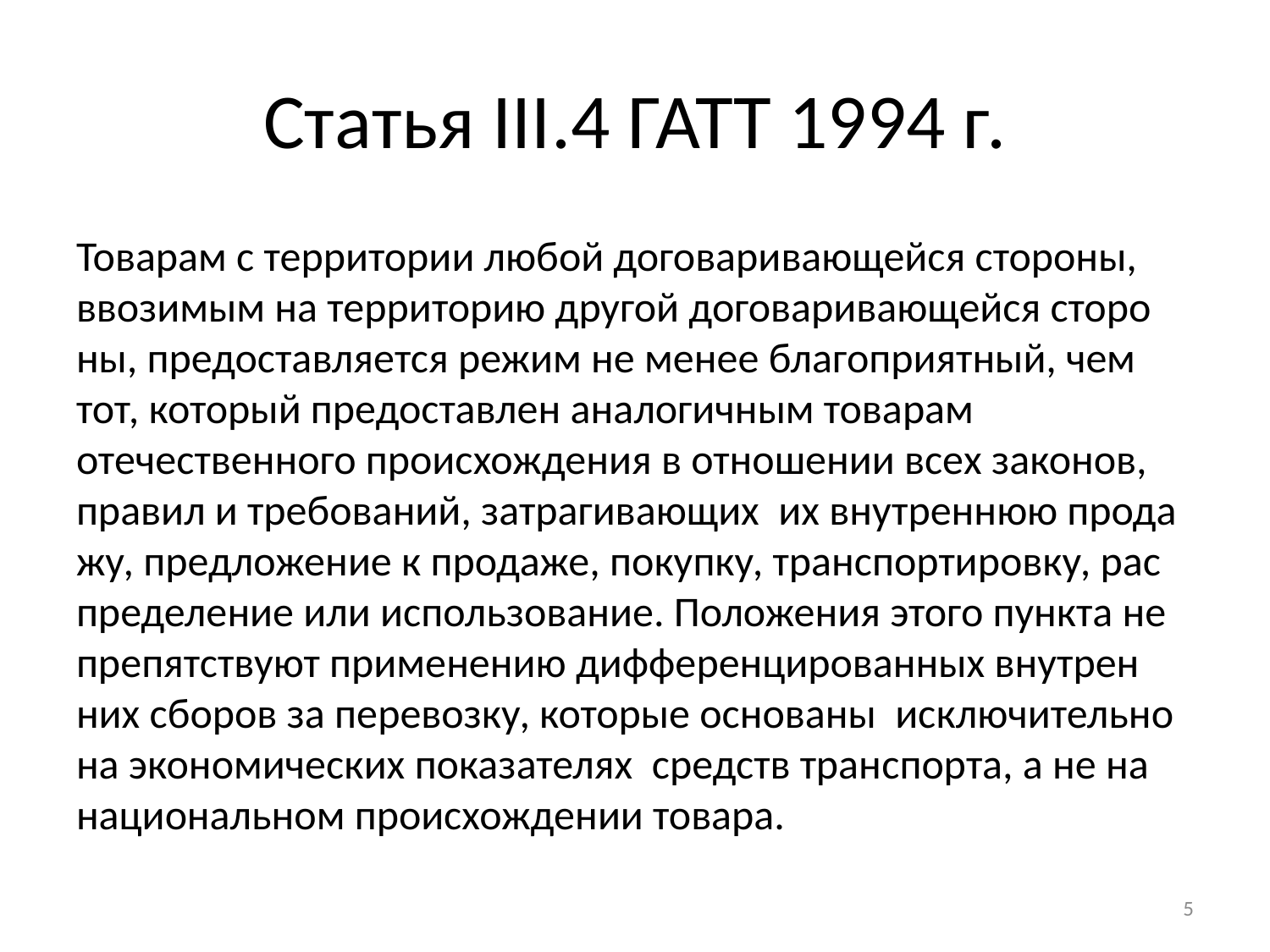

# Статья III.4 ГАТТ 1994 г.
То­ва­рам с тер­ри­то­рии любой до­го­ва­ри­ва­ю­щей­ся сто­ро­ны,  вво­зи­мым на тер­ри­то­рию дру­гой до­го­ва­ри­ва­ю­щей­ся сто­ро­ны, пре­до­с­та­в­ляется ре­жим не ме­нее бла­го­при­ят­ный, чем тот, который пре­до­с­та­в­лен­ ана­ло­ги­ч­ным то­ва­рам отечественного про­ис­хо­ж­де­ния в от­но­ше­нии всех за­ко­нов, пра­вил и тре­бо­ва­ний, затрагивающих  их вну­т­рен­нюю про­да­жу, пред­ло­же­ни­е к про­да­же, по­куп­ку, транспортировку, рас­пре­де­ле­ние или ис­поль­зо­ва­ние. По­ло­же­ния это­го пункта не  пре­пят­ст­вуют при­ме­не­нию диффе­рен­ци­рованных вну­т­рен­них сбо­ров за пе­ре­воз­ку, ко­то­рые основаны  ис­к­лю­чи­тель­но на эко­но­ми­че­с­ких показателях  средств тран­с­пор­та, а не на на­ци­о­наль­но­м про­ис­хо­ж­де­нии то­ва­ра.
5